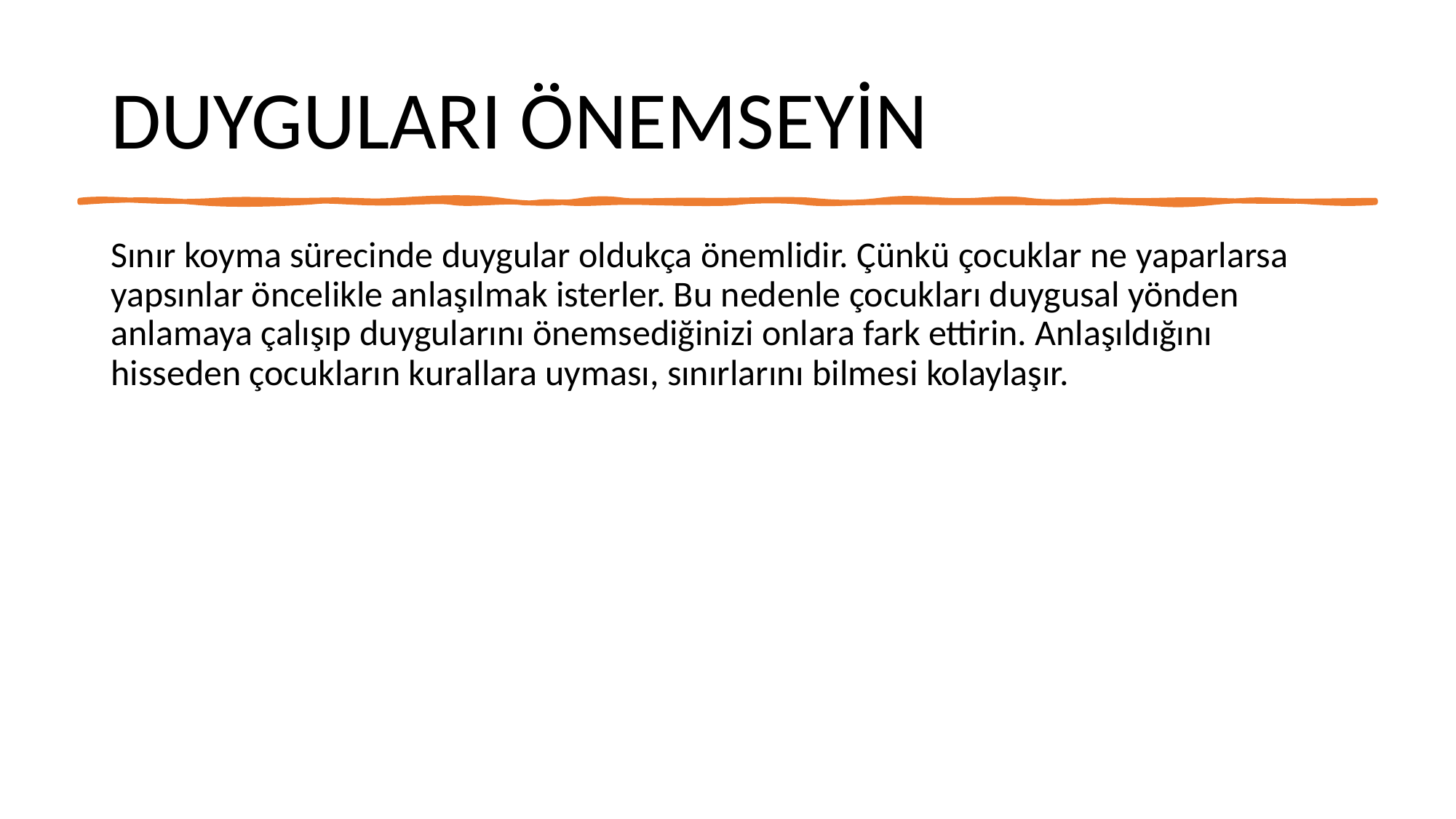

DUYGULARI ÖNEMSEYİN

Sınır koyma sürecinde duygular oldukça önemlidir. Çünkü çocuklar ne yaparlarsa yapsınlar öncelikle anlaşılmak isterler. Bu nedenle çocukları duygusal yönden anlamaya çalışıp duygularını önemsediğinizi onlara fark ettirin. Anlaşıldığını hisseden çocukların kurallara uyması, sınırlarını bilmesi kolaylaşır.